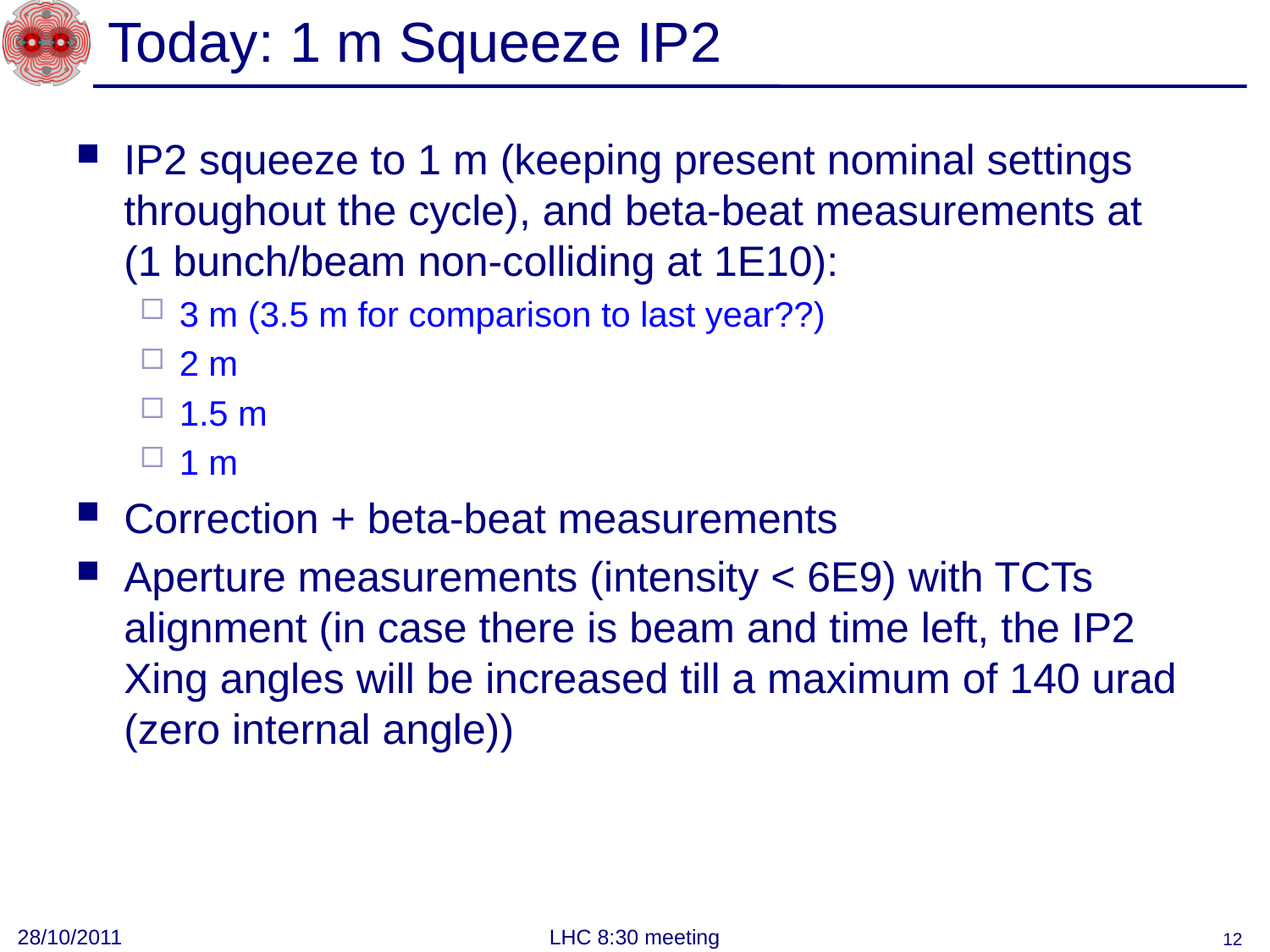

# Today: 1 m Squeeze IP2
IP2 squeeze to 1 m (keeping present nominal settings throughout the cycle), and beta-beat measurements at
(1 bunch/beam non-colliding at 1E10):
3 m (3.5 m for comparison to last year??)
2 m
1.5 m
1 m
Correction + beta-beat measurements
Aperture measurements (intensity < 6E9) with TCTs alignment (in case there is beam and time left, the IP2 Xing angles will be increased till a maximum of 140 urad (zero internal angle))

28/10/2011
LHC 8:30 meeting
12